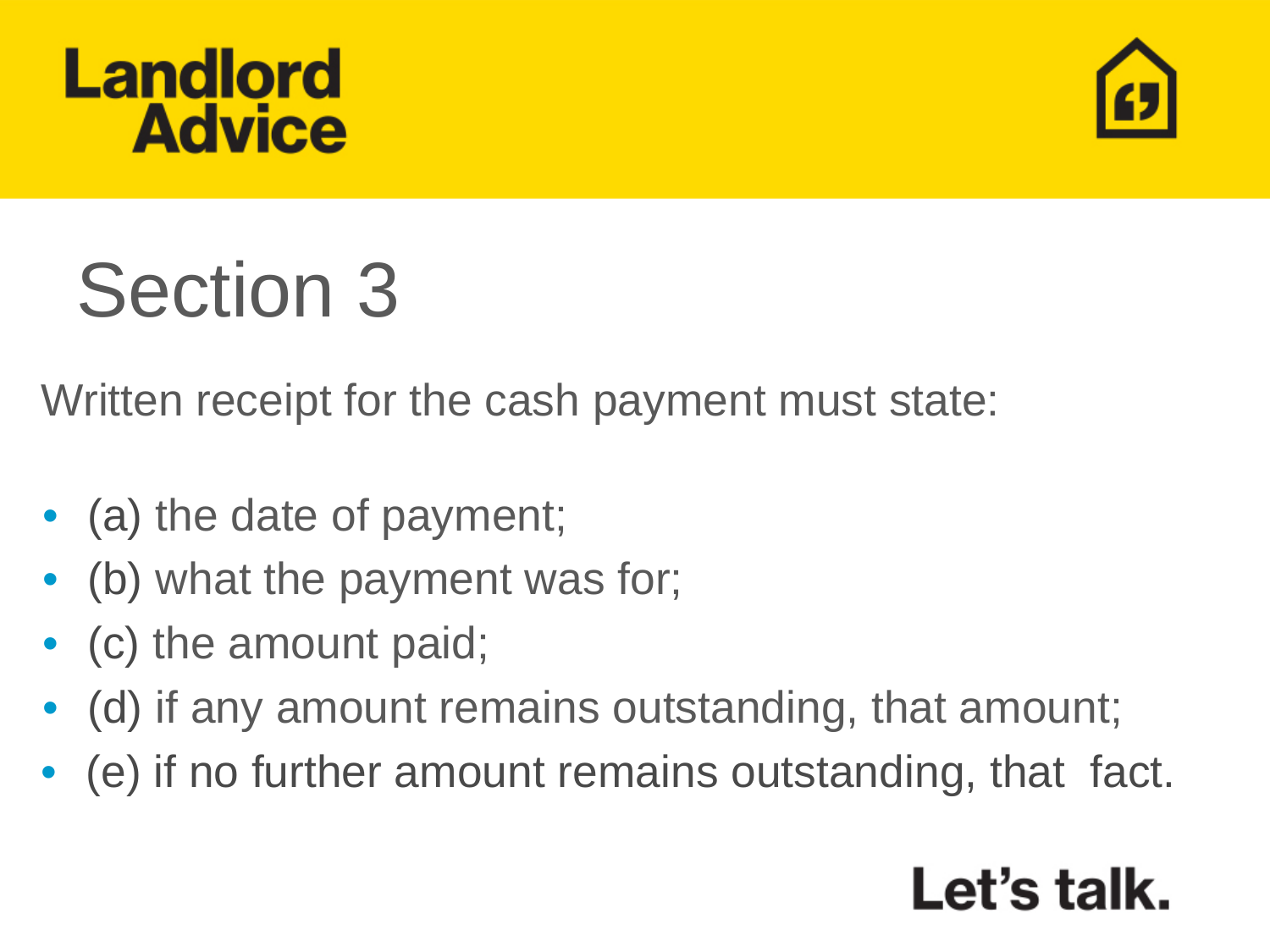

# Section 3
Written receipt for the cash payment must state:

(a) the date of payment;
(b) what the payment was for;
(c) the amount paid;
(d) if any amount remains outstanding, that amount;
(e) if no further amount remains outstanding, that  fact.